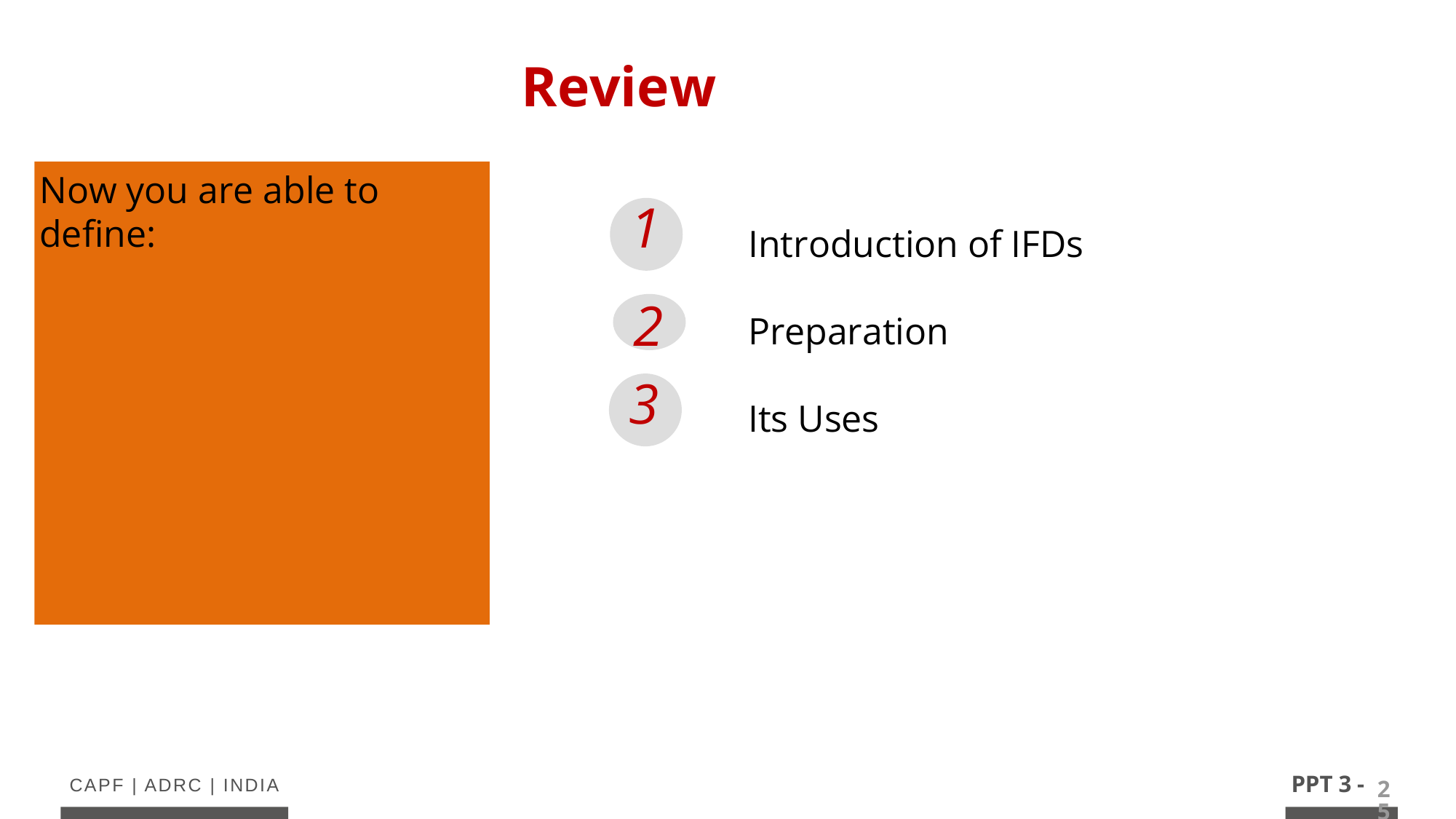

Review
Now you are able to define:
Introduction of IFDs
Preparation
Its Uses
1

2

3

25